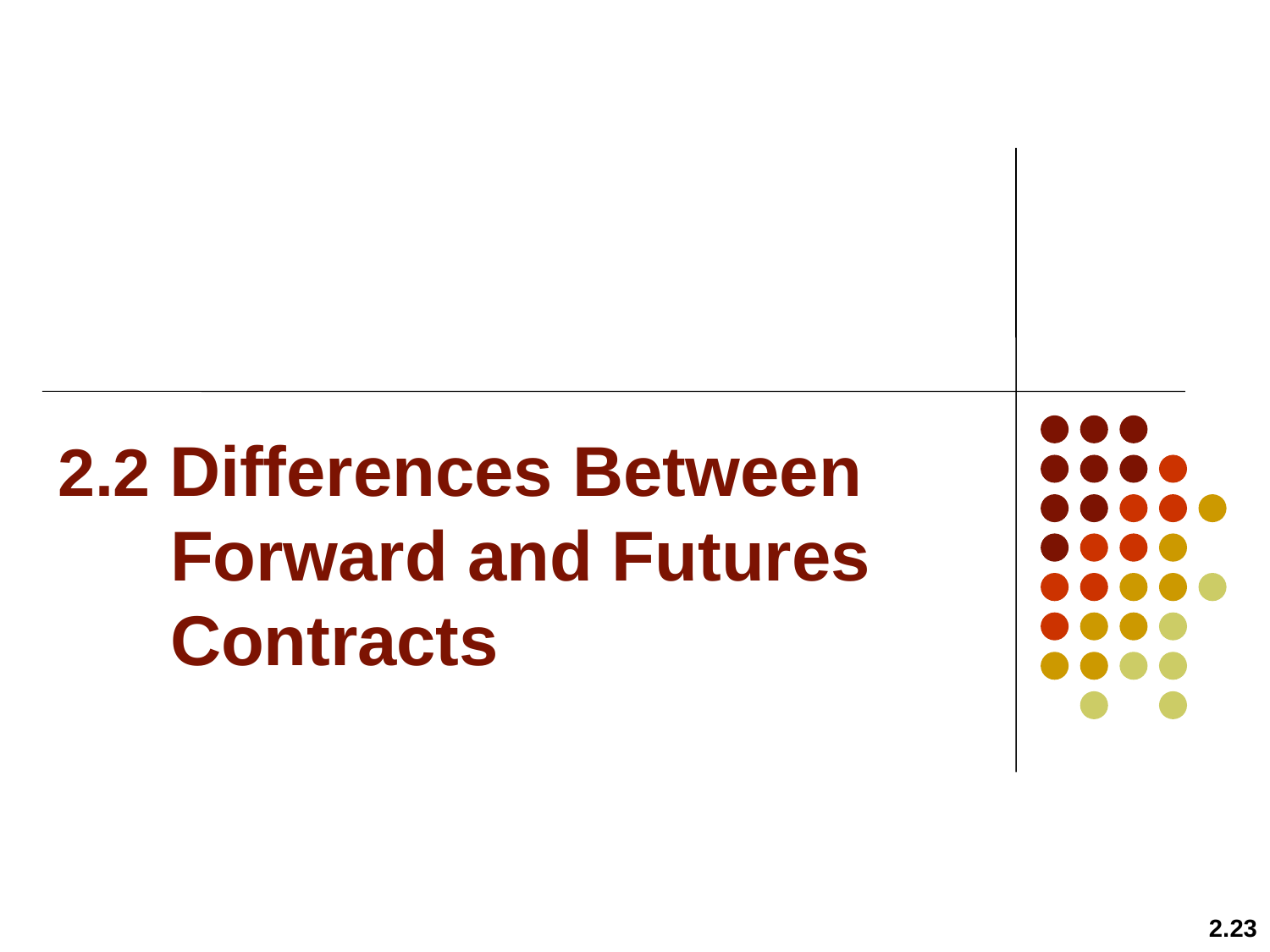

# 2.2 Differences Between Forward and Futures Contracts
2.23